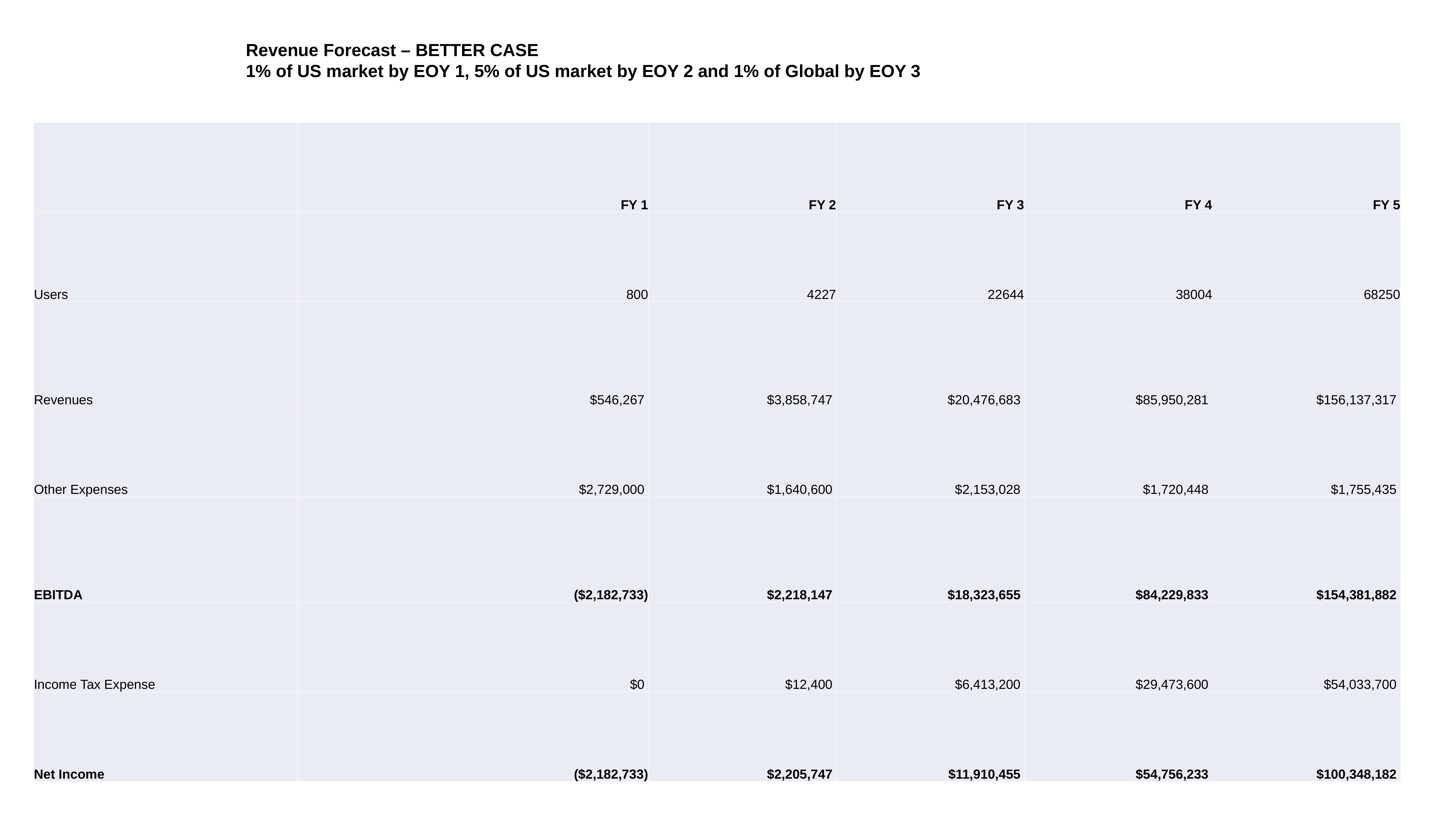

Revenue Forecast – BETTER CASE
1% of US market by EOY 1, 5% of US market by EOY 2 and 1% of Global by EOY 3
|  |  | FY 1 | FY 2 | FY 3 | FY 4 | FY 5 |
| --- | --- | --- | --- | --- | --- | --- |
| Users |  | 800 | 4227 | 22644 | 38004 | 68250 |
| Revenues |  | $546,267 | $3,858,747 | $20,476,683 | $85,950,281 | $156,137,317 |
| Other Expenses |  | $2,729,000 | $1,640,600 | $2,153,028 | $1,720,448 | $1,755,435 |
| EBITDA |  | ($2,182,733) | $2,218,147 | $18,323,655 | $84,229,833 | $154,381,882 |
| Income Tax Expense |  | $0 | $12,400 | $6,413,200 | $29,473,600 | $54,033,700 |
| Net Income |  | ($2,182,733) | $2,205,747 | $11,910,455 | $54,756,233 | $100,348,182 |